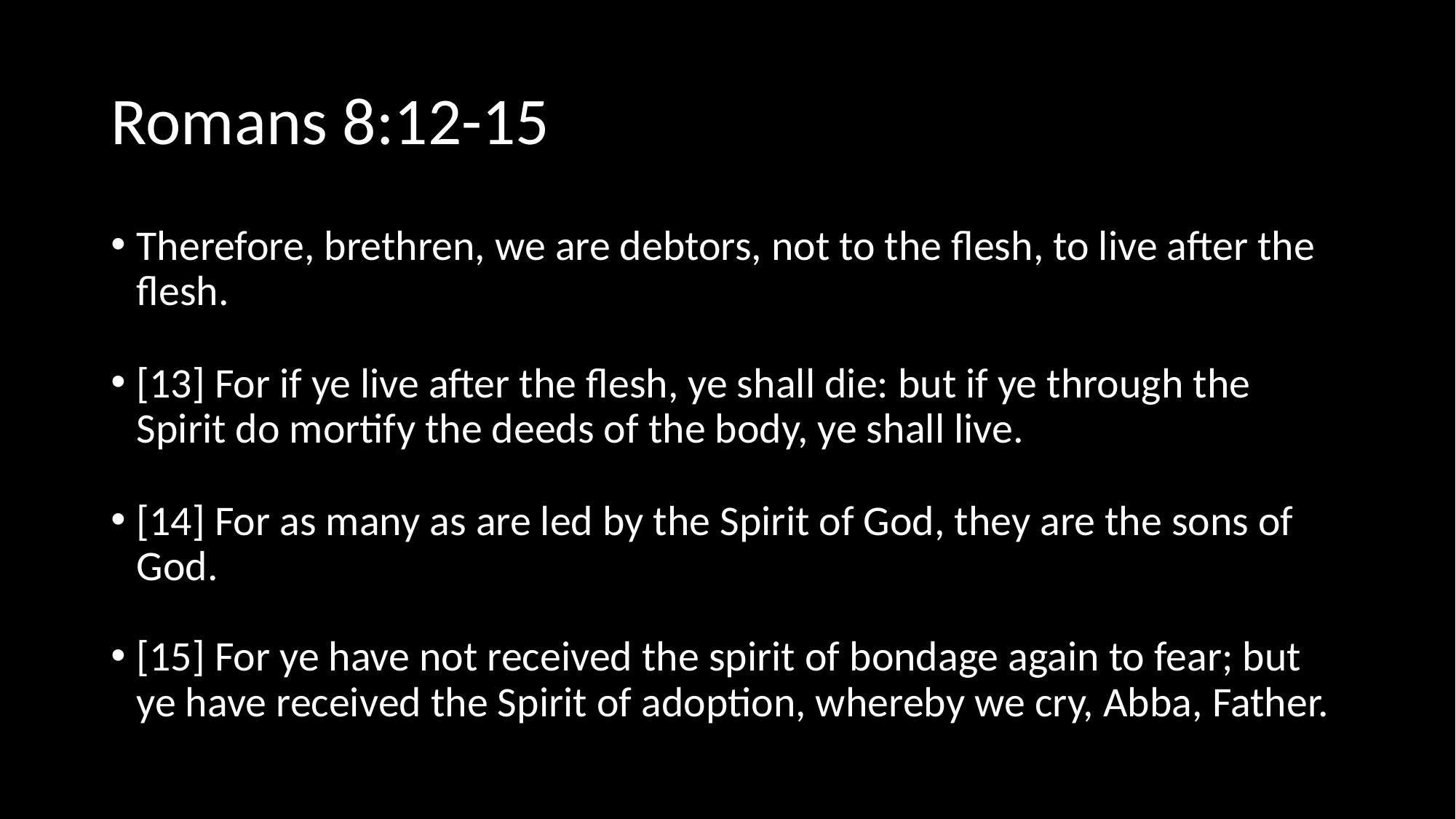

# Romans 8:12-15
Therefore, brethren, we are debtors, not to the flesh, to live after the flesh.

[13] For if ye live after the flesh, ye shall die: but if ye through the Spirit do mortify the deeds of the body, ye shall live.

[14] For as many as are led by the Spirit of God, they are the sons of God.

[15] For ye have not received the spirit of bondage again to fear; but ye have received the Spirit of adoption, whereby we cry, Abba, Father.